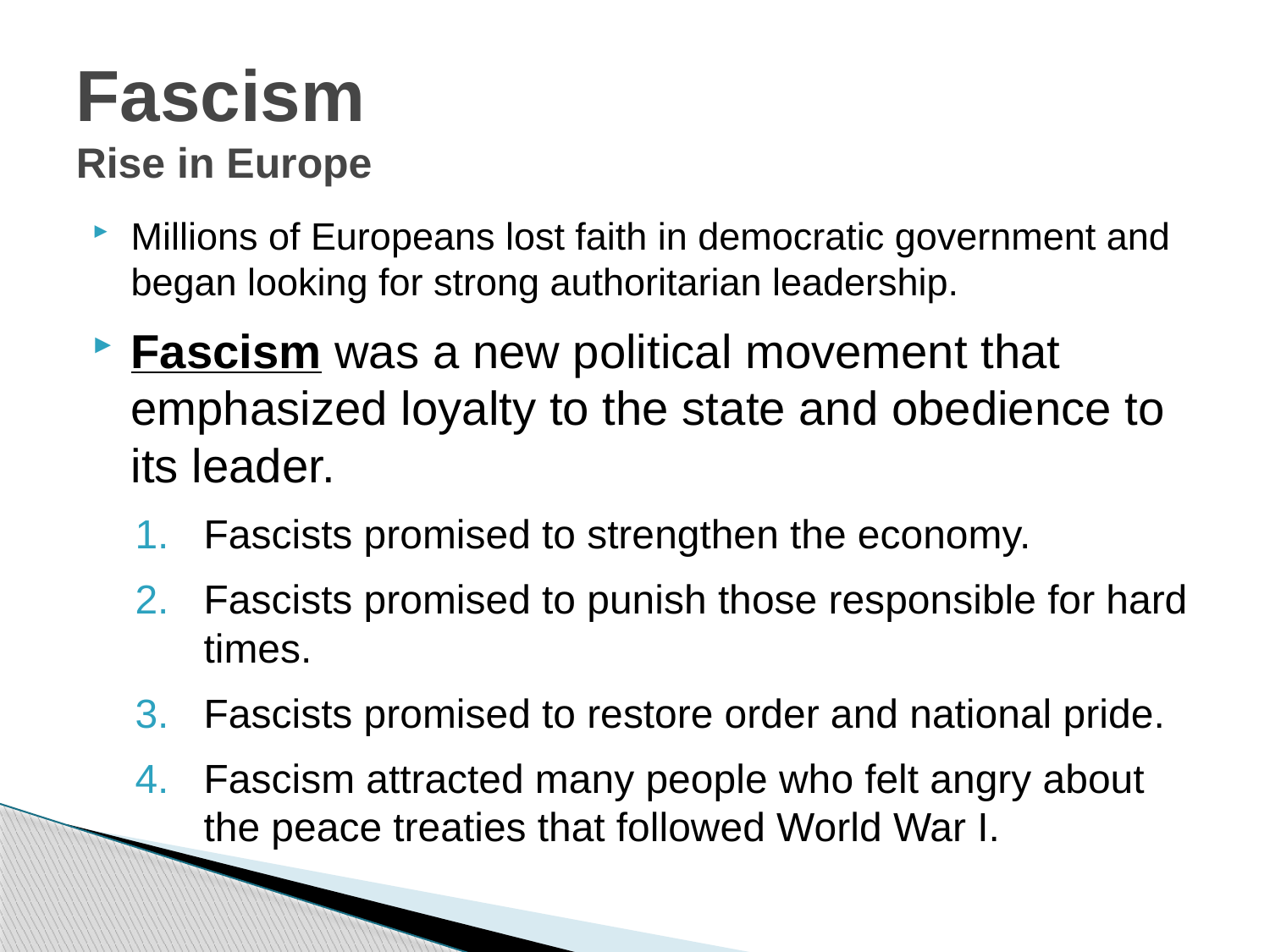

# Fascism Rise in Europe
Millions of Europeans lost faith in democratic government and began looking for strong authoritarian leadership.
Fascism was a new political movement that emphasized loyalty to the state and obedience to its leader.
Fascists promised to strengthen the economy.
Fascists promised to punish those responsible for hard times.
Fascists promised to restore order and national pride.
Fascism attracted many people who felt angry about the peace treaties that followed World War I.